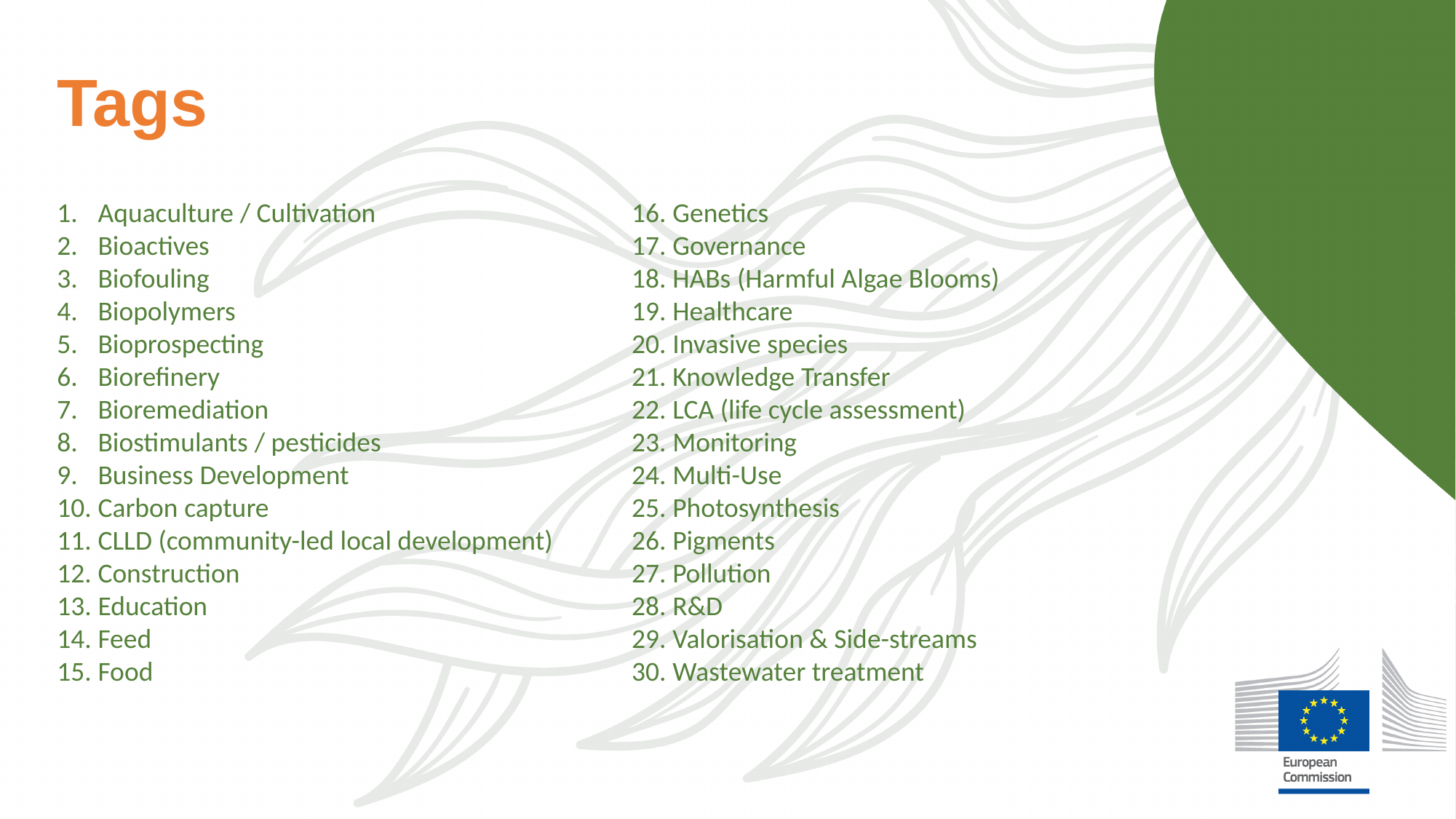

Tags
Aquaculture / Cultivation
Bioactives
Biofouling
Biopolymers
Bioprospecting
Biorefinery
Bioremediation
Biostimulants / pesticides
Business Development
Carbon capture
CLLD (community-led local development)
Construction
Education
Feed
Food

Genetics
Governance
HABs (Harmful Algae Blooms)
Healthcare
Invasive species
Knowledge Transfer
LCA (life cycle assessment)
Monitoring
Multi-Use
Photosynthesis
Pigments
Pollution
R&D
Valorisation & Side-streams
Wastewater treatment